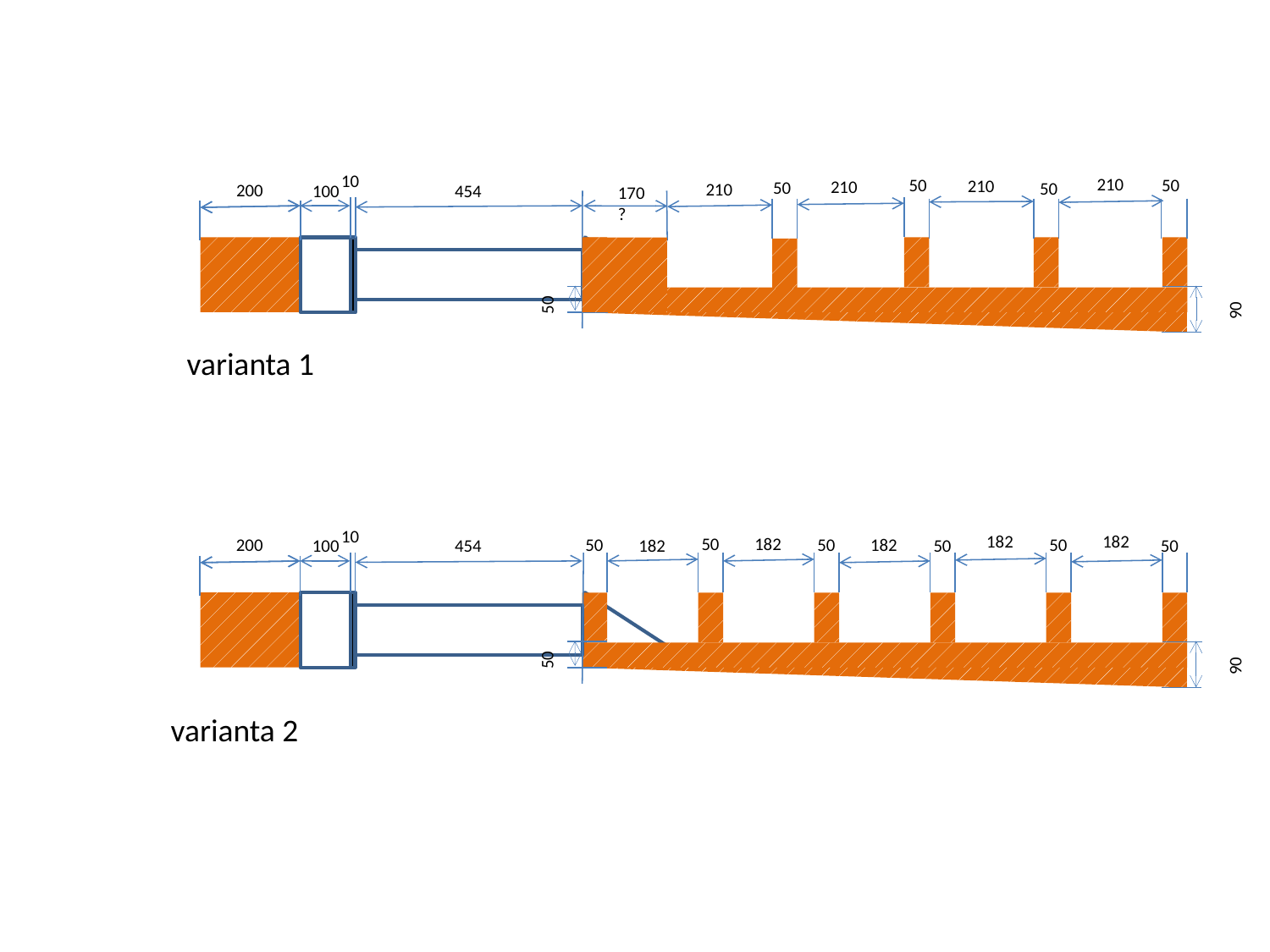

10
210
50
50
210
210
50
50
210
200
100
454
170?

50

90

varianta 1
10
182
182
50
182
50
182
200
50
50
182
100
454
50
50

50

90

varianta 2